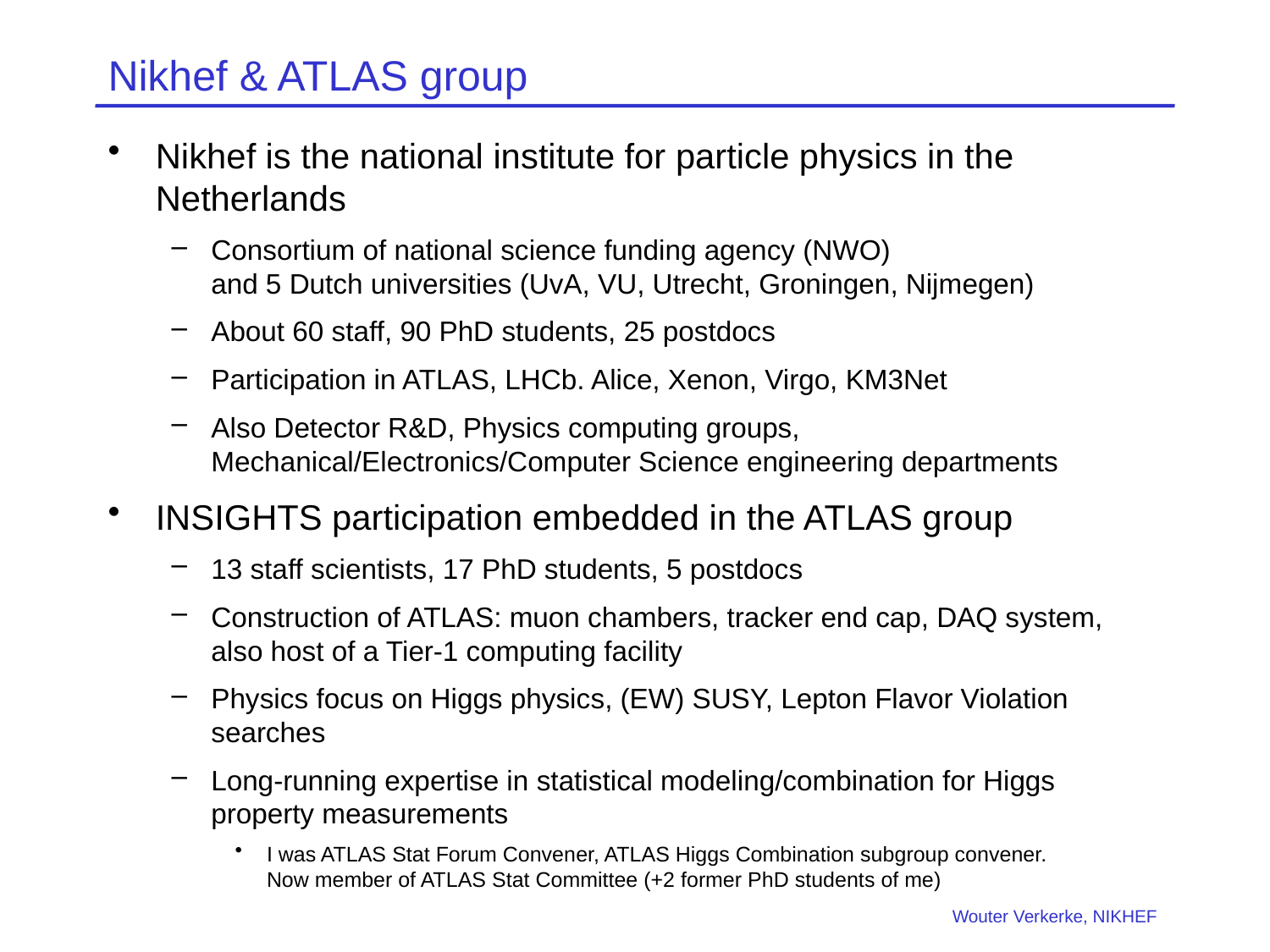

# Nikhef & ATLAS group
Nikhef is the national institute for particle physics in the Netherlands
Consortium of national science funding agency (NWO)
and 5 Dutch universities (UvA, VU, Utrecht, Groningen, Nijmegen)
About 60 staff, 90 PhD students, 25 postdocs
Participation in ATLAS, LHCb. Alice, Xenon, Virgo, KM3Net
Also Detector R&D, Physics computing groups, Mechanical/Electronics/Computer Science engineering departments
INSIGHTS participation embedded in the ATLAS group
13 staff scientists, 17 PhD students, 5 postdocs
Construction of ATLAS: muon chambers, tracker end cap, DAQ system,
also host of a Tier-1 computing facility
Physics focus on Higgs physics, (EW) SUSY, Lepton Flavor Violation searches
Long-running expertise in statistical modeling/combination for Higgs property measurements
I was ATLAS Stat Forum Convener, ATLAS Higgs Combination subgroup convener.
Now member of ATLAS Stat Committee (+2 former PhD students of me)
Wouter Verkerke, NIKHEF